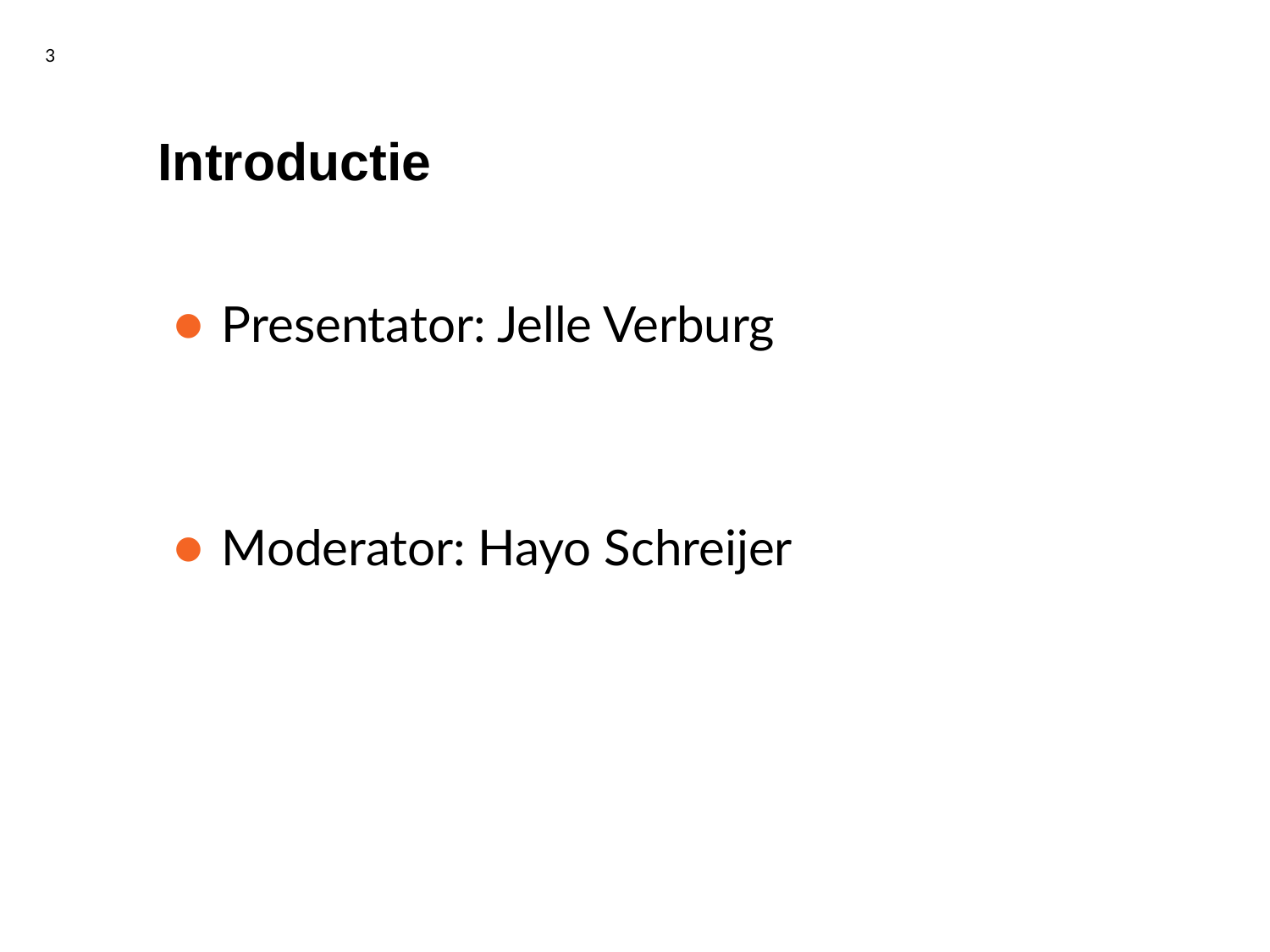

3
# Introductie
Presentator: Jelle Verburg

Moderator: Hayo Schreijer